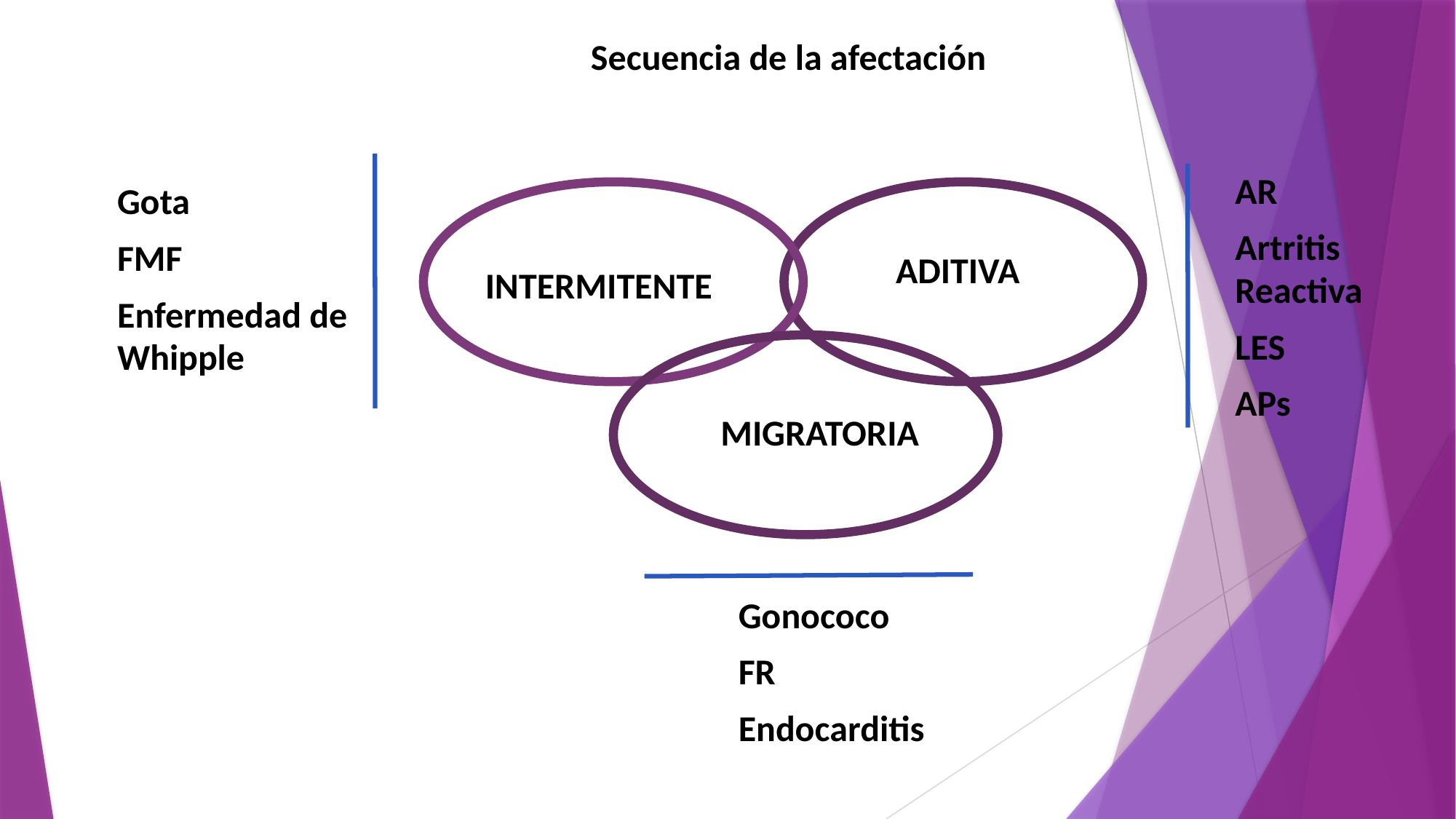

Secuencia de la afectación

AR
Artritis Reactiva
LES
APs

Gota
FMF
Enfermedad de Whipple

ADITIVA
INTERMITENTE

MIGRATORIA

Gonococo
FR
Endocarditis